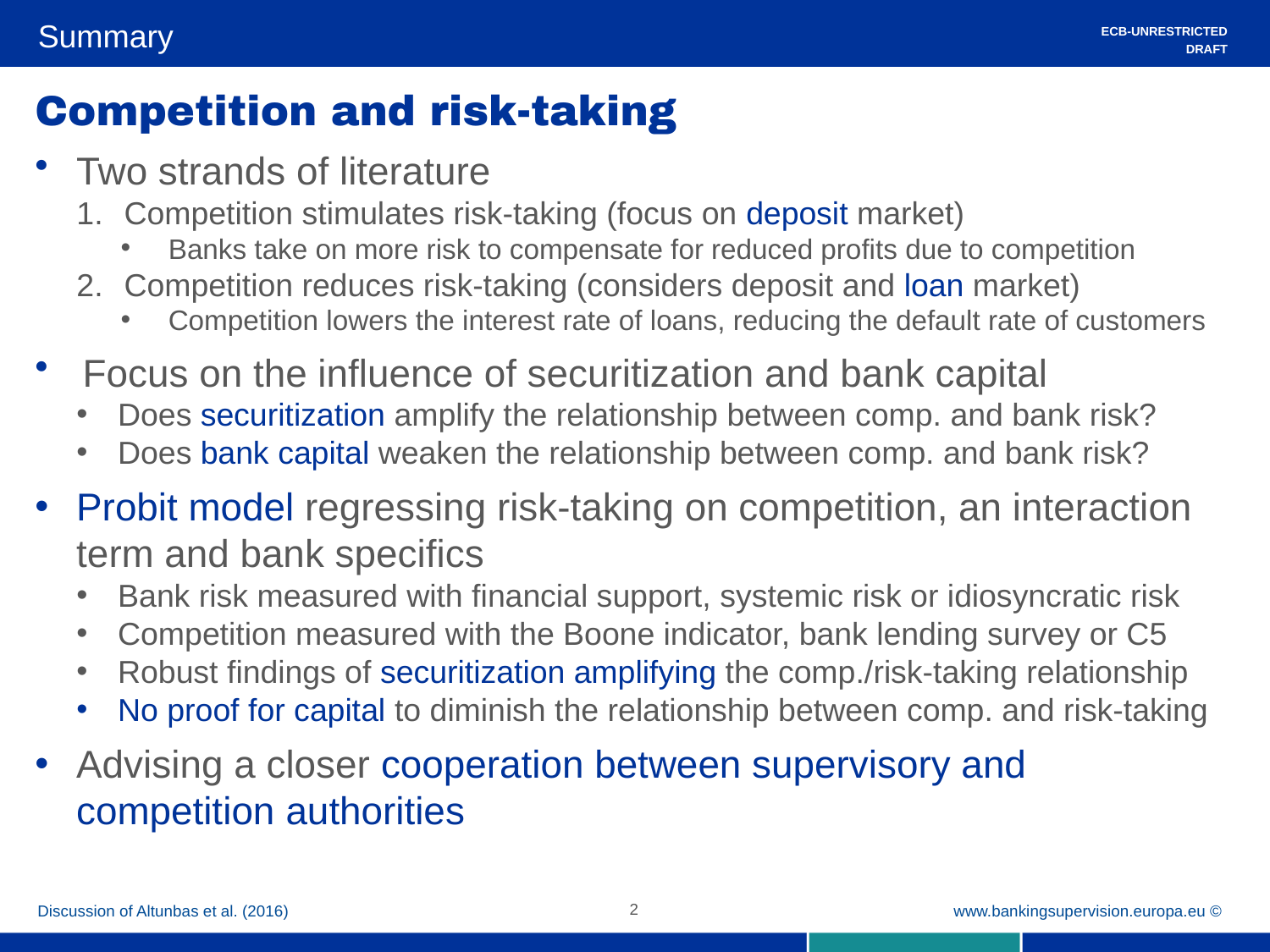

Summary
ECB-UNRESTRICTED
DRAFT
# Competition and risk-taking
Two strands of literature
Competition stimulates risk-taking (focus on deposit market)
Banks take on more risk to compensate for reduced profits due to competition
Competition reduces risk-taking (considers deposit and loan market)
Competition lowers the interest rate of loans, reducing the default rate of customers
Focus on the influence of securitization and bank capital
Does securitization amplify the relationship between comp. and bank risk?
Does bank capital weaken the relationship between comp. and bank risk?
Probit model regressing risk-taking on competition, an interaction term and bank specifics
Bank risk measured with financial support, systemic risk or idiosyncratic risk
Competition measured with the Boone indicator, bank lending survey or C5
Robust findings of securitization amplifying the comp./risk-taking relationship
No proof for capital to diminish the relationship between comp. and risk-taking
Advising a closer cooperation between supervisory and competition authorities
Discussion of Altunbas et al. (2016)
2